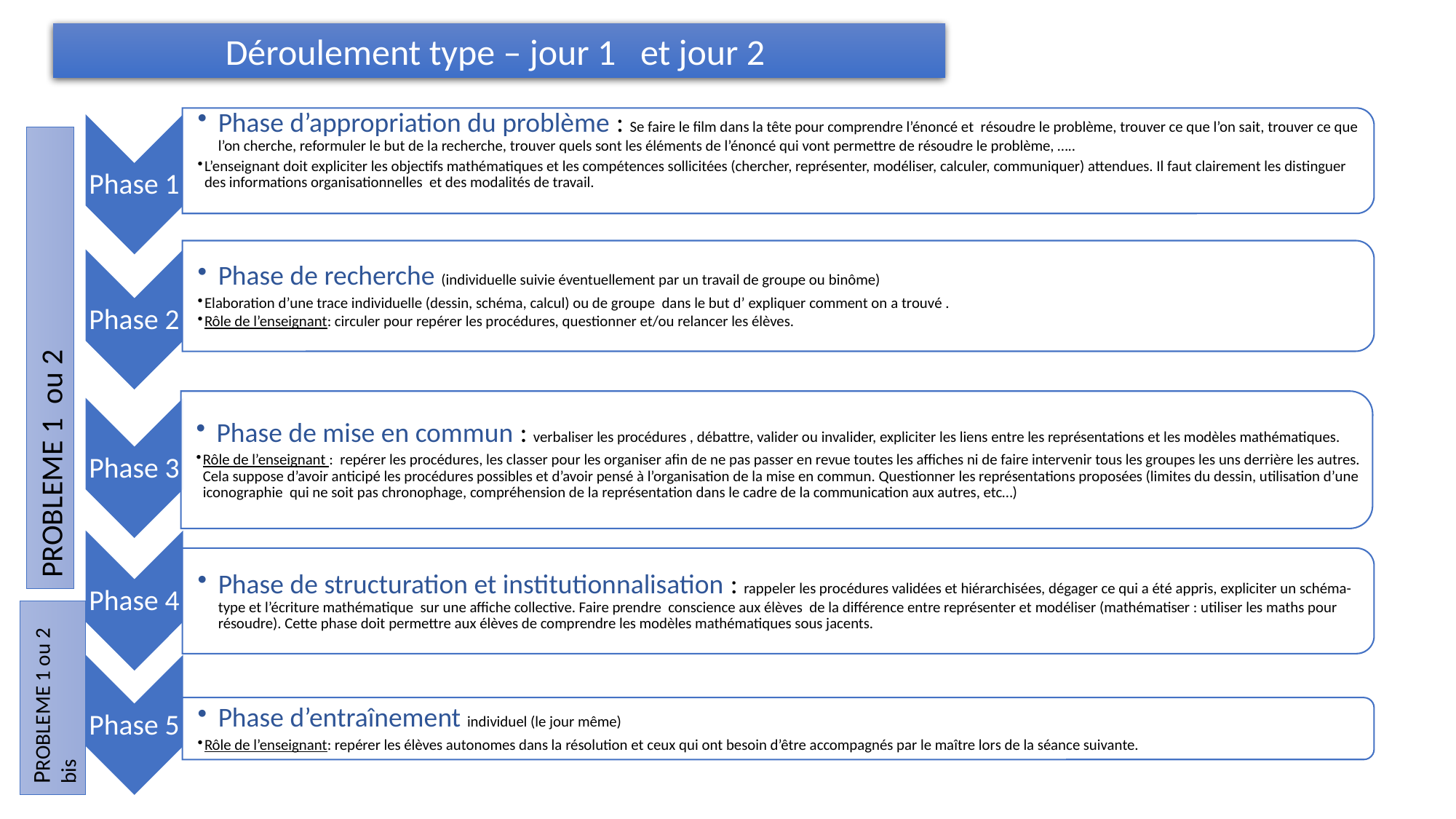

Déroulement type – jour 1   et jour 2
Phase 1
Phase d’appropriation du problème : Se faire le film dans la tête pour comprendre l’énoncé et  résoudre le problème, trouver ce que l’on sait, trouver ce que l’on cherche, reformuler le but de la recherche, trouver quels sont les éléments de l’énoncé qui vont permettre de résoudre le problème, …..
L’enseignant doit expliciter les objectifs mathématiques et les compétences sollicitées (chercher, représenter, modéliser, calculer, communiquer) attendues. Il faut clairement les distinguer des informations organisationnelles  et des modalités de travail.

Phase 2
Phase de recherche (individuelle suivie éventuellement par un travail de groupe ou binôme)
Elaboration d’une trace individuelle (dessin, schéma, calcul) ou de groupe  dans le but d’ expliquer comment on a trouvé .
Rôle de l’enseignant: circuler pour repérer les procédures, questionner et/ou relancer les élèves.
Phase 3
Phase de mise en commun : verbaliser les procédures , débattre, valider ou invalider, expliciter les liens entre les représentations et les modèles mathématiques.
Rôle de l’enseignant :  repérer les procédures, les classer pour les organiser afin de ne pas passer en revue toutes les affiches ni de faire intervenir tous les groupes les uns derrière les autres. Cela suppose d’avoir anticipé les procédures possibles et d’avoir pensé à l’organisation de la mise en commun. Questionner les représentations proposées (limites du dessin, utilisation d’une iconographie  qui ne soit pas chronophage, compréhension de la représentation dans le cadre de la communication aux autres, etc…)
Phase 4
Phase de structuration et institutionnalisation : rappeler les procédures validées et hiérarchisées, dégager ce qui a été appris, expliciter un schéma-type et l’écriture mathématique  sur une affiche collective. Faire prendre  conscience aux élèves  de la différence entre représenter et modéliser (mathématiser : utiliser les maths pour résoudre). Cette phase doit permettre aux élèves de comprendre les modèles mathématiques sous jacents.
Phase 5
Phase d’entraînement individuel (le jour même)
Rôle de l’enseignant: repérer les élèves autonomes dans la résolution et ceux qui ont besoin d’être accompagnés par le maître lors de la séance suivante.
PROBLEME 1  ou 2
PROBLEME 1 ou 2 bis